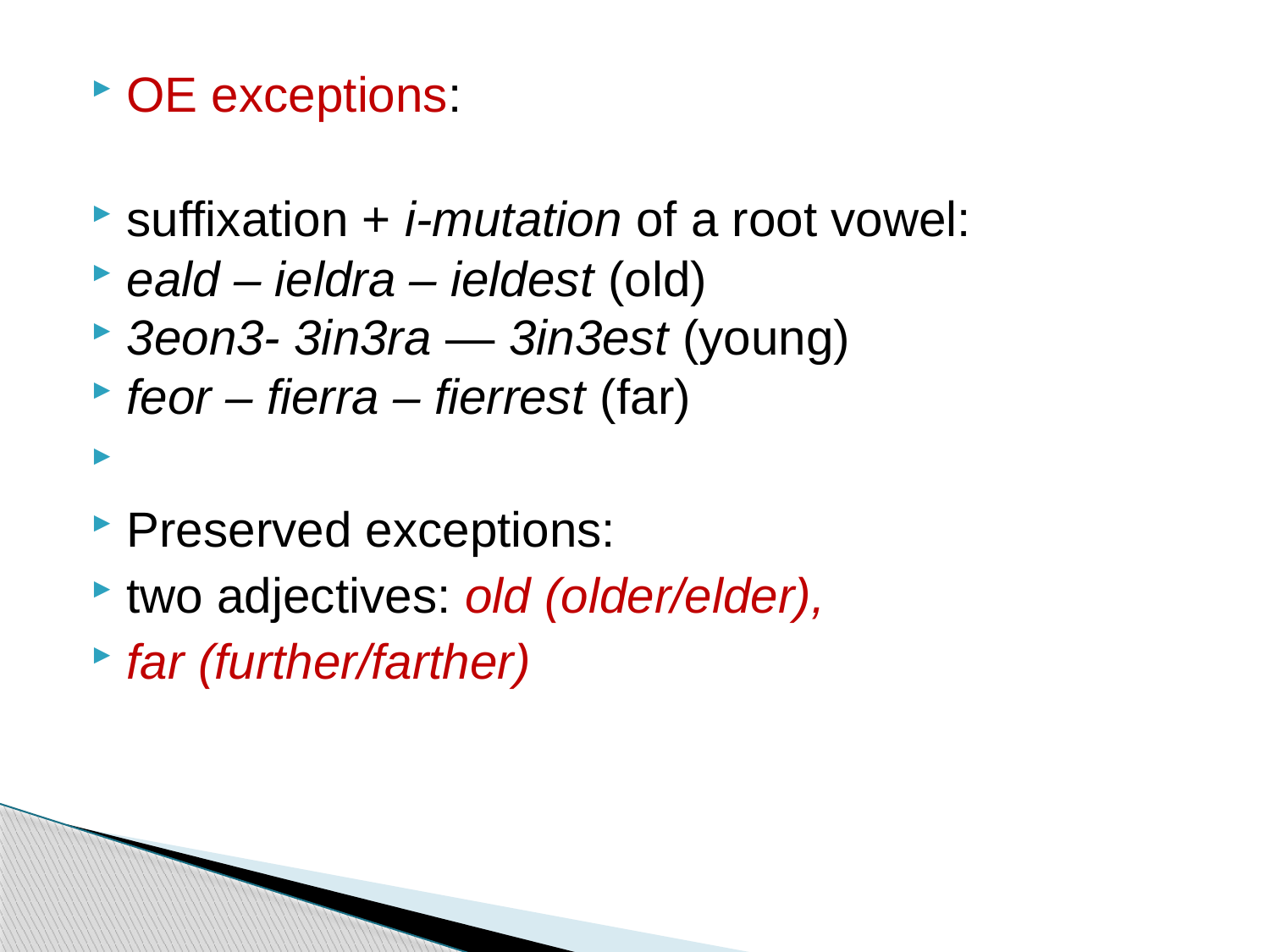

OE exceptions:

suffixation + i-mutation of a root vowel:
eald – ieldra – ieldest (old)
3eon3- 3in3ra — 3in3est (young)
feor – fierra – fierrest (far)

Preserved exceptions:
two adjectives: old (older/elder),
far (further/farther)